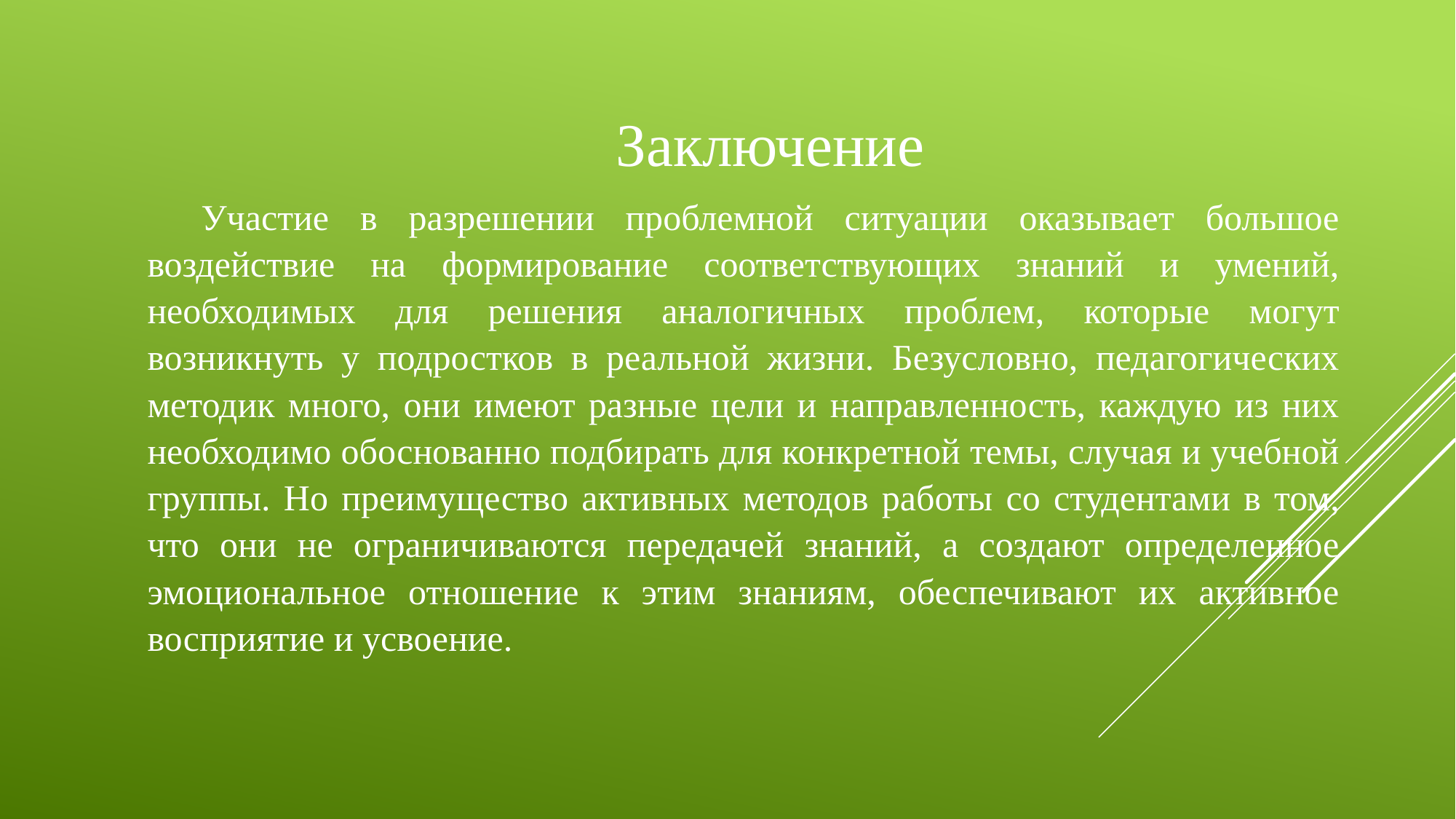

Заключение
Участие в разрешении проблемной ситуации оказывает большое воздействие на формирование соответствующих знаний и умений, необходимых для решения аналогичных проблем, которые могут возникнуть у подростков в реальной жизни. Безусловно, педагогических методик много, они имеют разные цели и направленность, каждую из них необходимо обоснованно подбирать для конкретной темы, случая и учебной группы. Но преимущество активных методов работы со студентами в том, что они не ограничиваются передачей знаний, а создают определенное эмоциональное отношение к этим знаниям, обеспечивают их активное восприятие и усвоение.